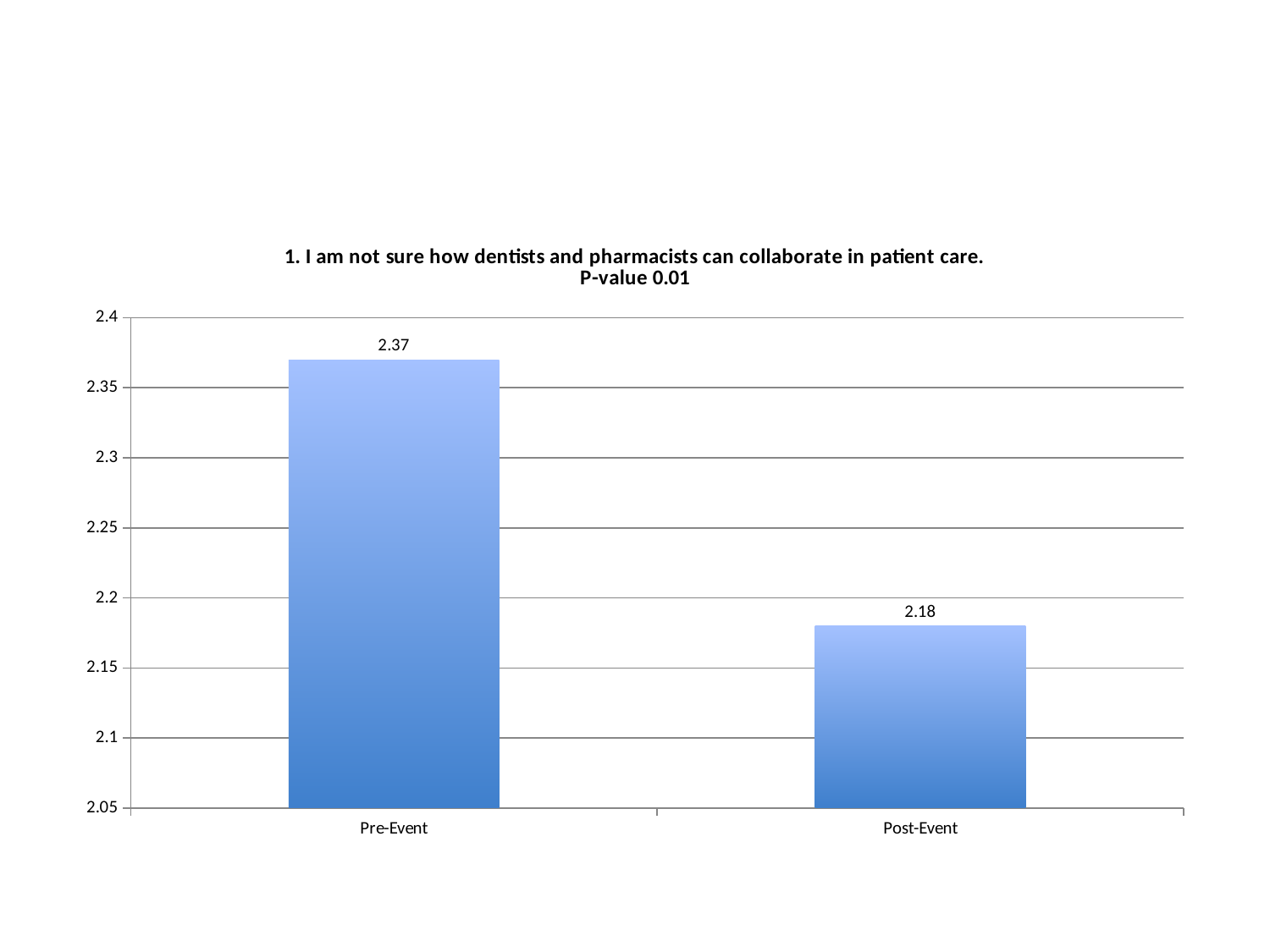

#

### Chart: 1. I am not sure how dentists and pharmacists can collaborate in patient care.
P-value 0.01

| Category | 1. I am not sure how dentists and pharmacists can collaborate in patient care. |
|---|---|
| Pre-Event | 2.37 |
| Post-Event | 2.18 |